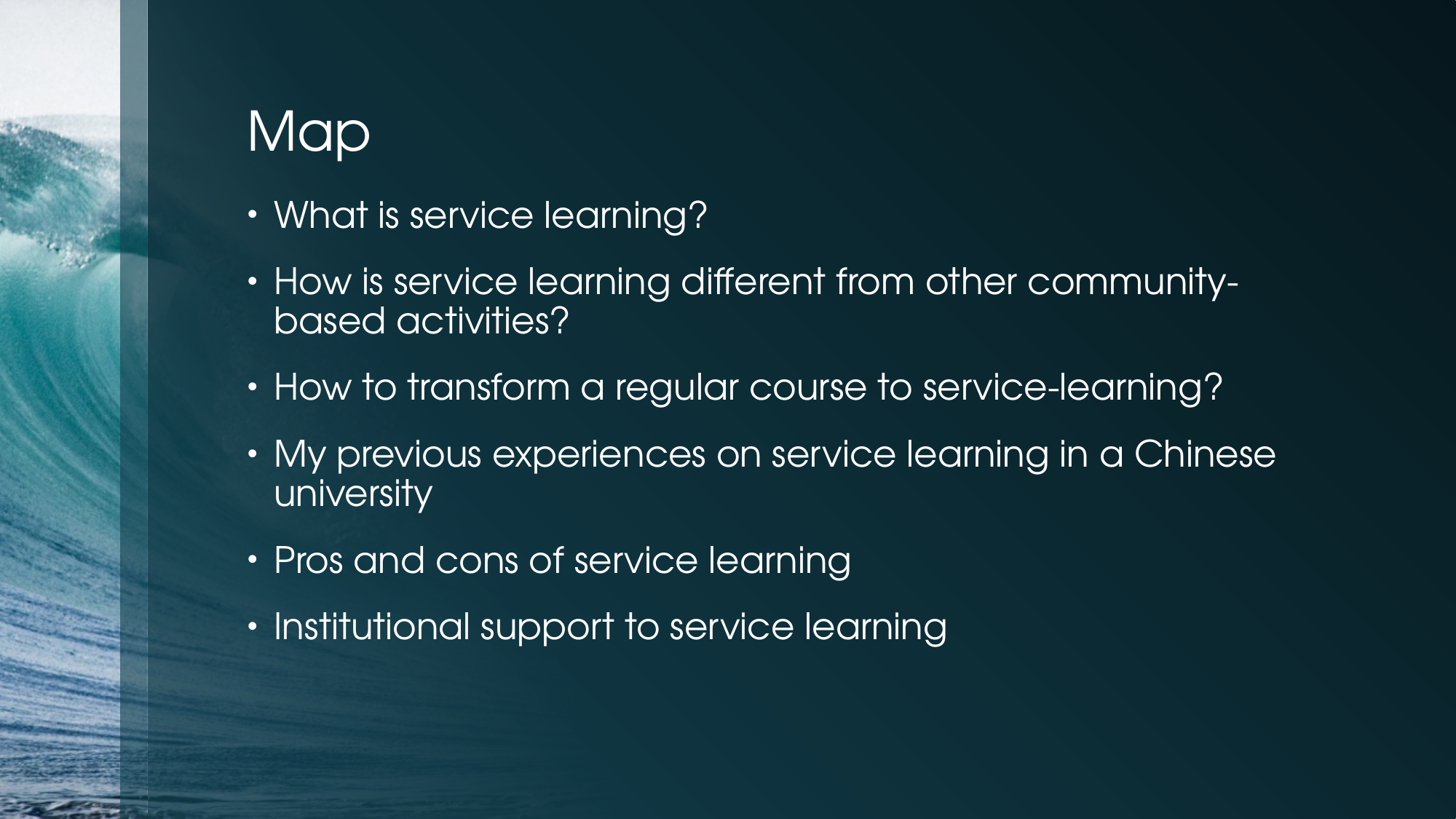

# Map
What is service learning?
How is service learning different from other community-based activities?
How to transform a regular course to service-learning?
My previous experiences on service learning in a Chinese university
Pros and cons of service learning
Institutional support to service learning